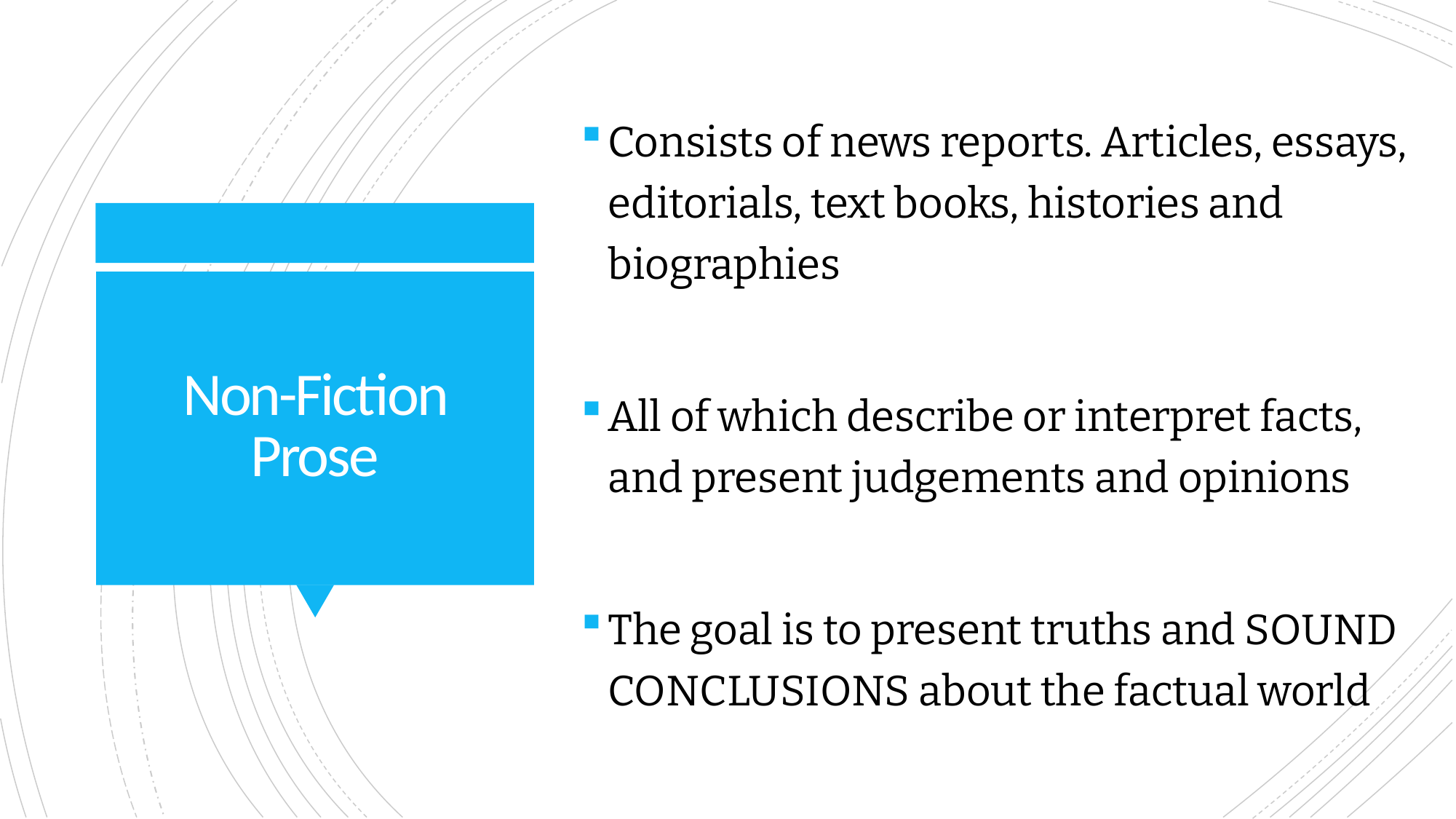

Consists of news reports. Articles, essays, editorials, text books, histories and biographies

All of which describe or interpret facts, and present judgements and opinions

The goal is to present truths and SOUND CONCLUSIONS about the factual world
# Non-Fiction Prose